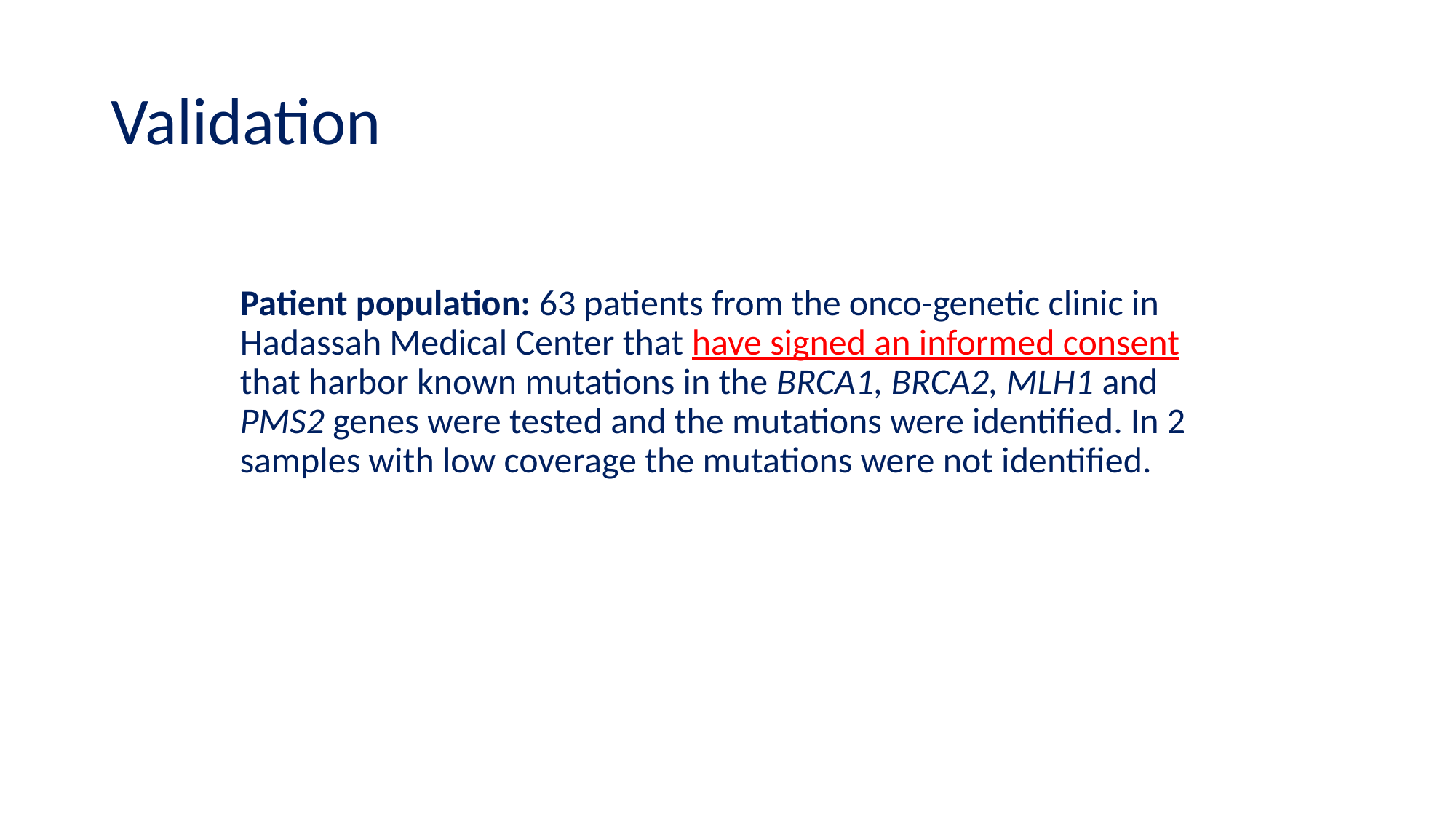

# Validation
Patient population: 63 patients from the onco-genetic clinic in Hadassah Medical Center that have signed an informed consent that harbor known mutations in the BRCA1, BRCA2, MLH1 and PMS2 genes were tested and the mutations were identified. In 2 samples with low coverage the mutations were not identified.